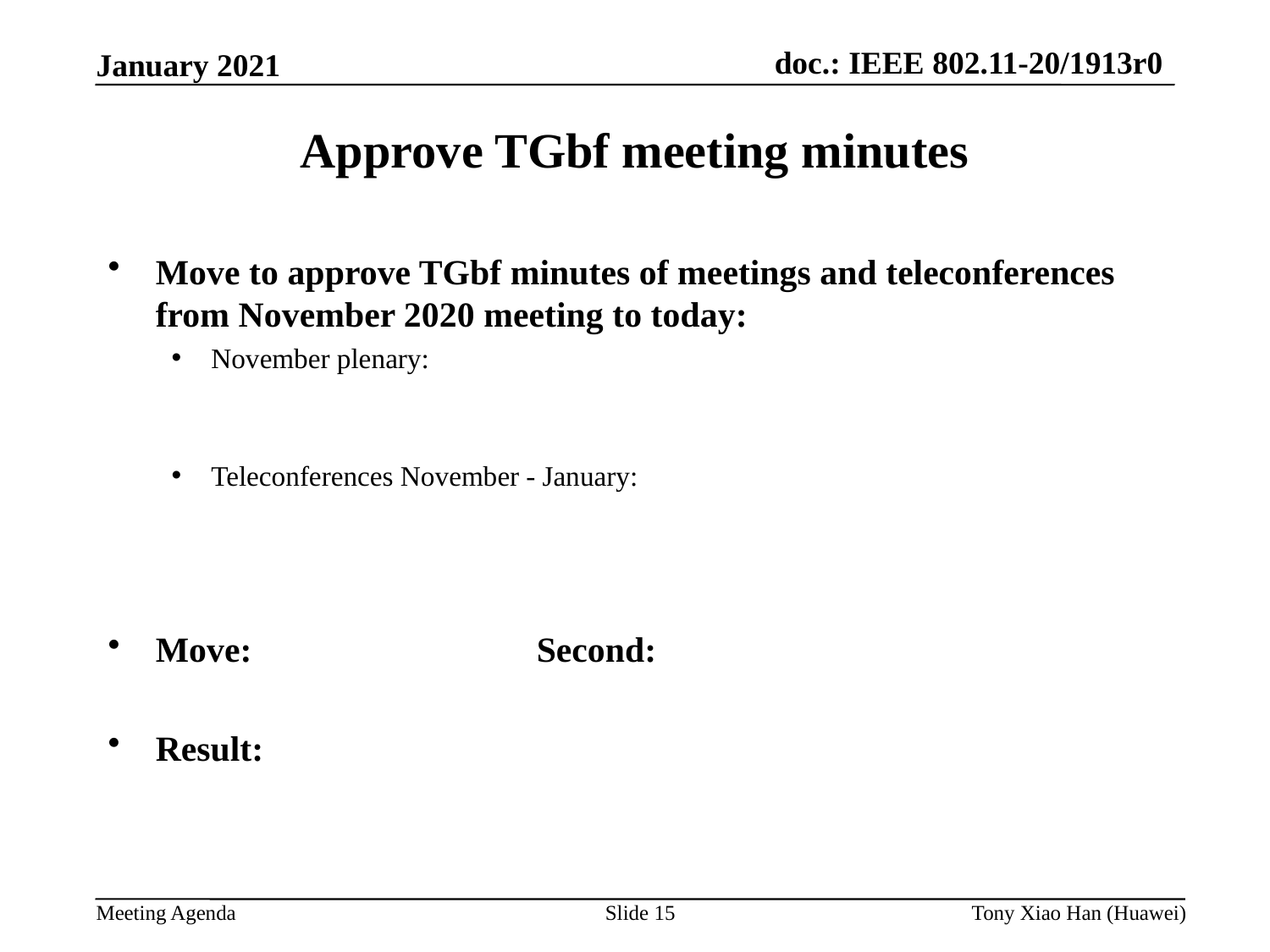

Approve TGbf meeting minutes
Move to approve TGbf minutes of meetings and teleconferences from November 2020 meeting to today:
November plenary:

Teleconferences November - January:

Move:  			Second:

Result:

Slide 15
Tony Xiao Han (Huawei)